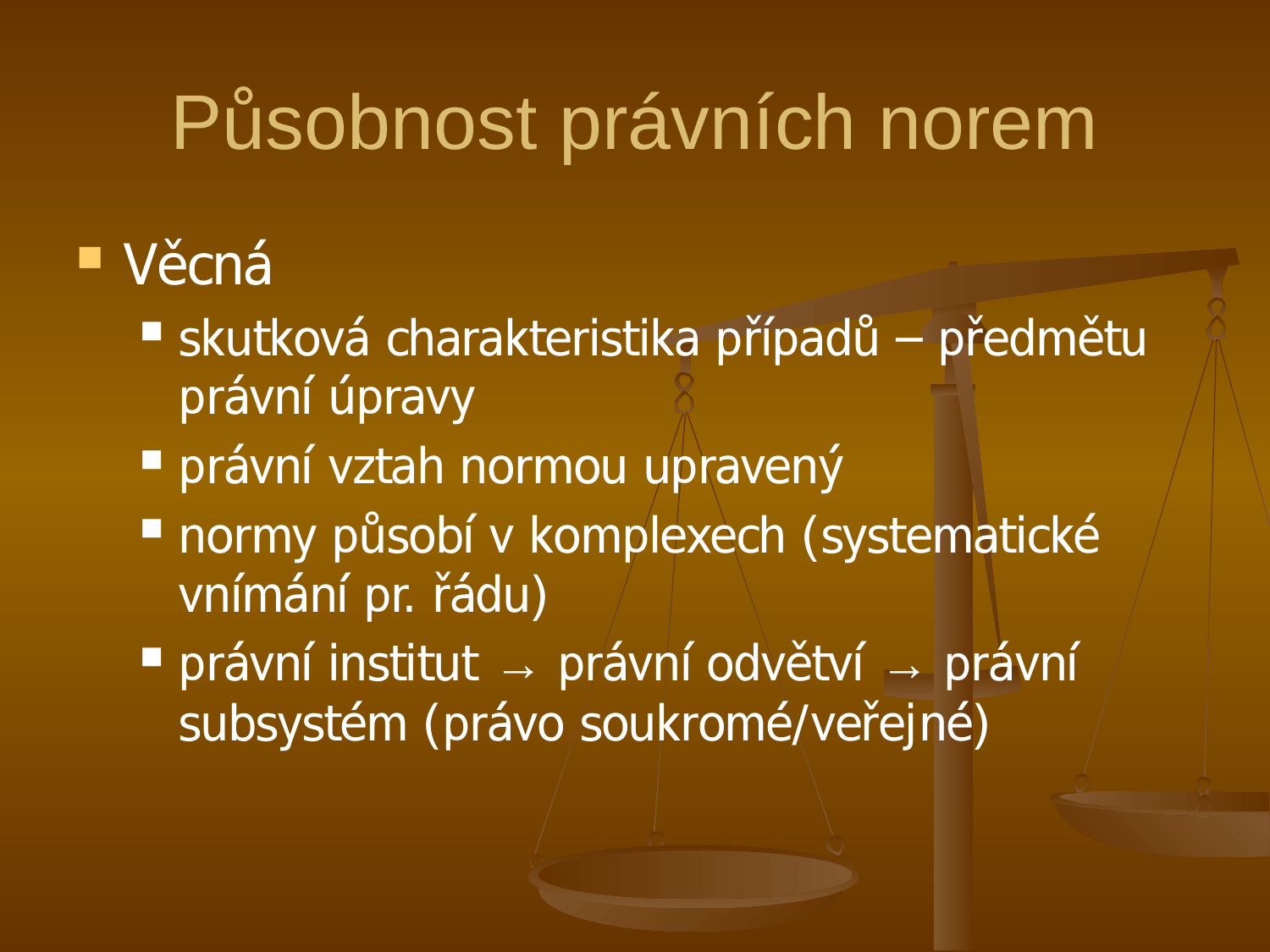

# Působnost právních norem
Věcná
skutková charakteristika případů – předmětu právní úpravy
právní vztah normou upravený
normy působí v komplexech (systematické vnímání pr. řádu)
právní institut → právní odvětví → právní subsystém (právo soukromé/veřejné)